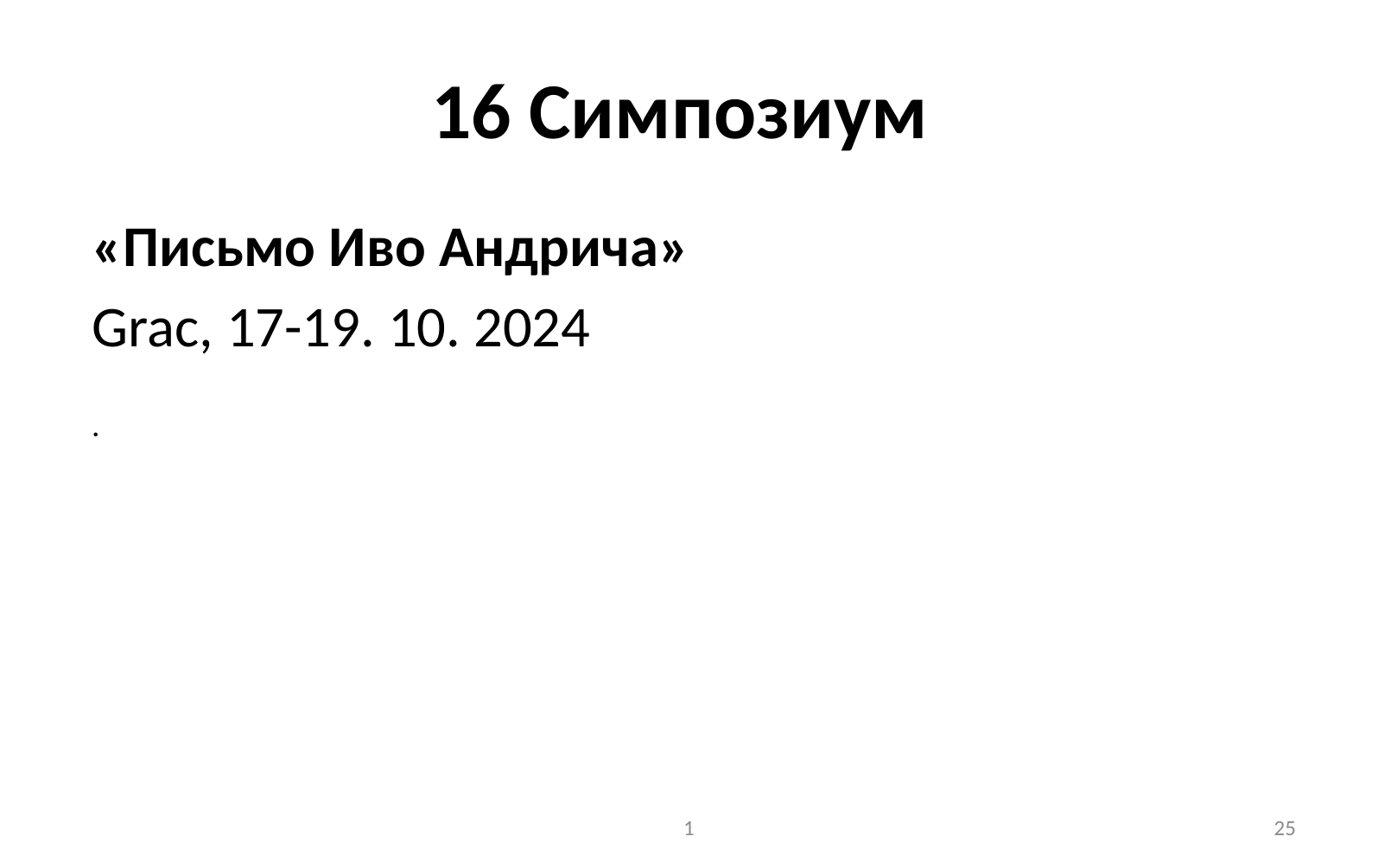

# 16 Симпозиум
«Письмо Иво Андрича»
Grac, 17-19. 10. 2024
.
1
25